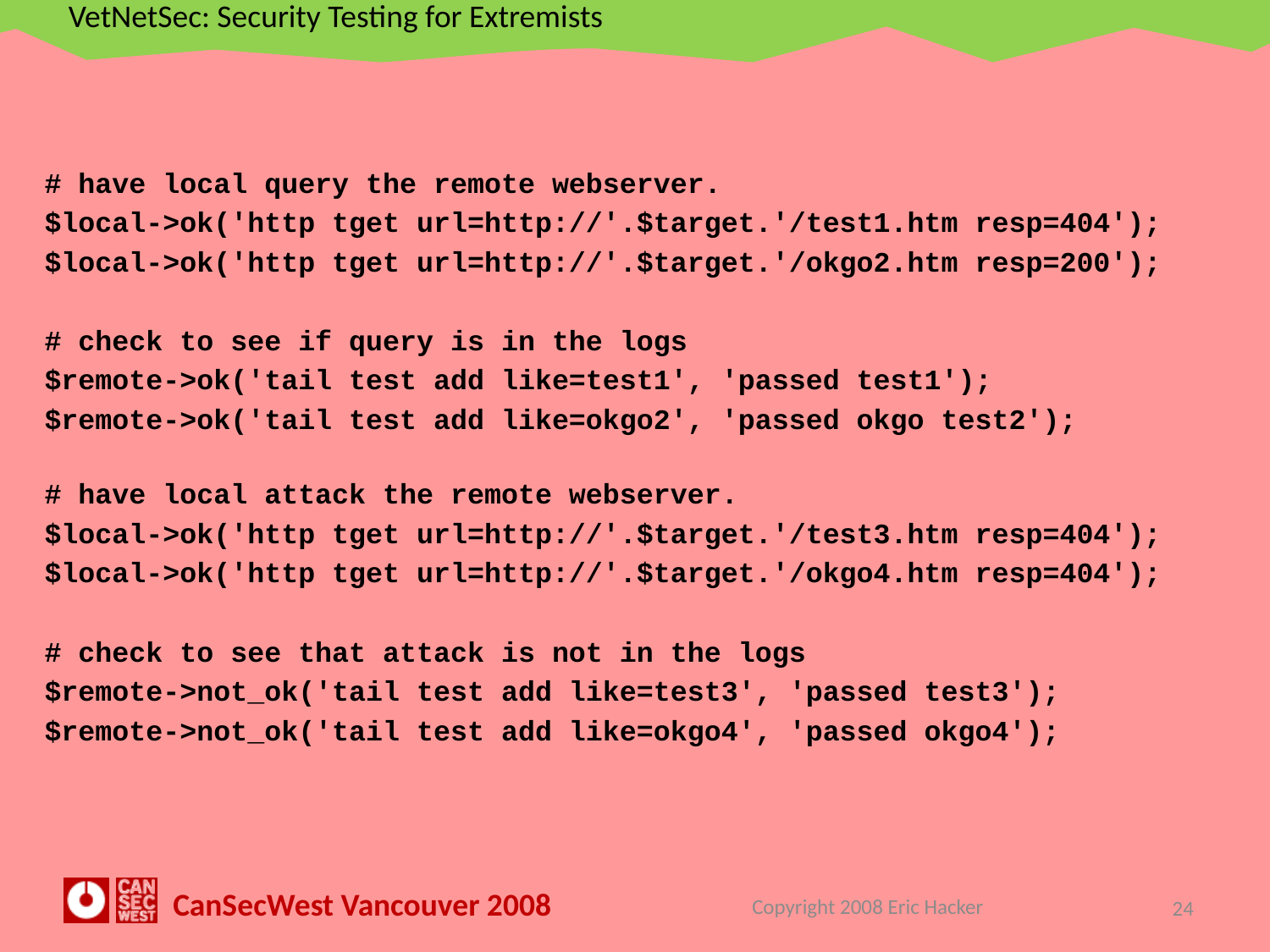

# have local query the remote webserver.
$local->ok('http tget url=http://'.$target.'/test1.htm resp=404');
$local->ok('http tget url=http://'.$target.'/okgo2.htm resp=200');

# check to see if query is in the logs
$remote->ok('tail test add like=test1', 'passed test1');
$remote->ok('tail test add like=okgo2', 'passed okgo test2');

# have local attack the remote webserver.
$local->ok('http tget url=http://'.$target.'/test3.htm resp=404');
$local->ok('http tget url=http://'.$target.'/okgo4.htm resp=404');

# check to see that attack is not in the logs
$remote->not_ok('tail test add like=test3', 'passed test3');
$remote->not_ok('tail test add like=okgo4', 'passed okgo4');
Copyright 2008 Eric Hacker
24